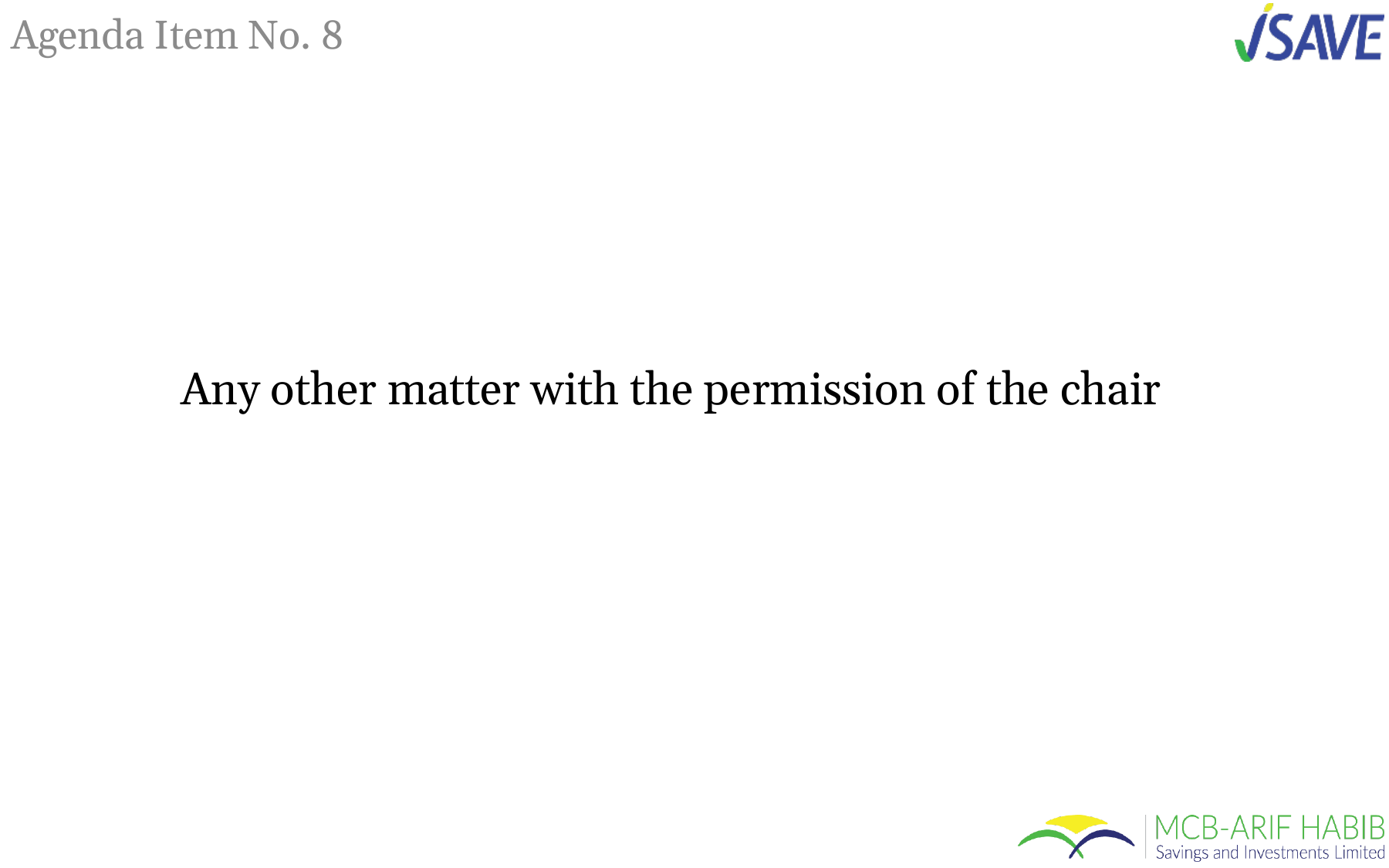

# Agenda Item No. 8
Any other matter with the permission of the chair